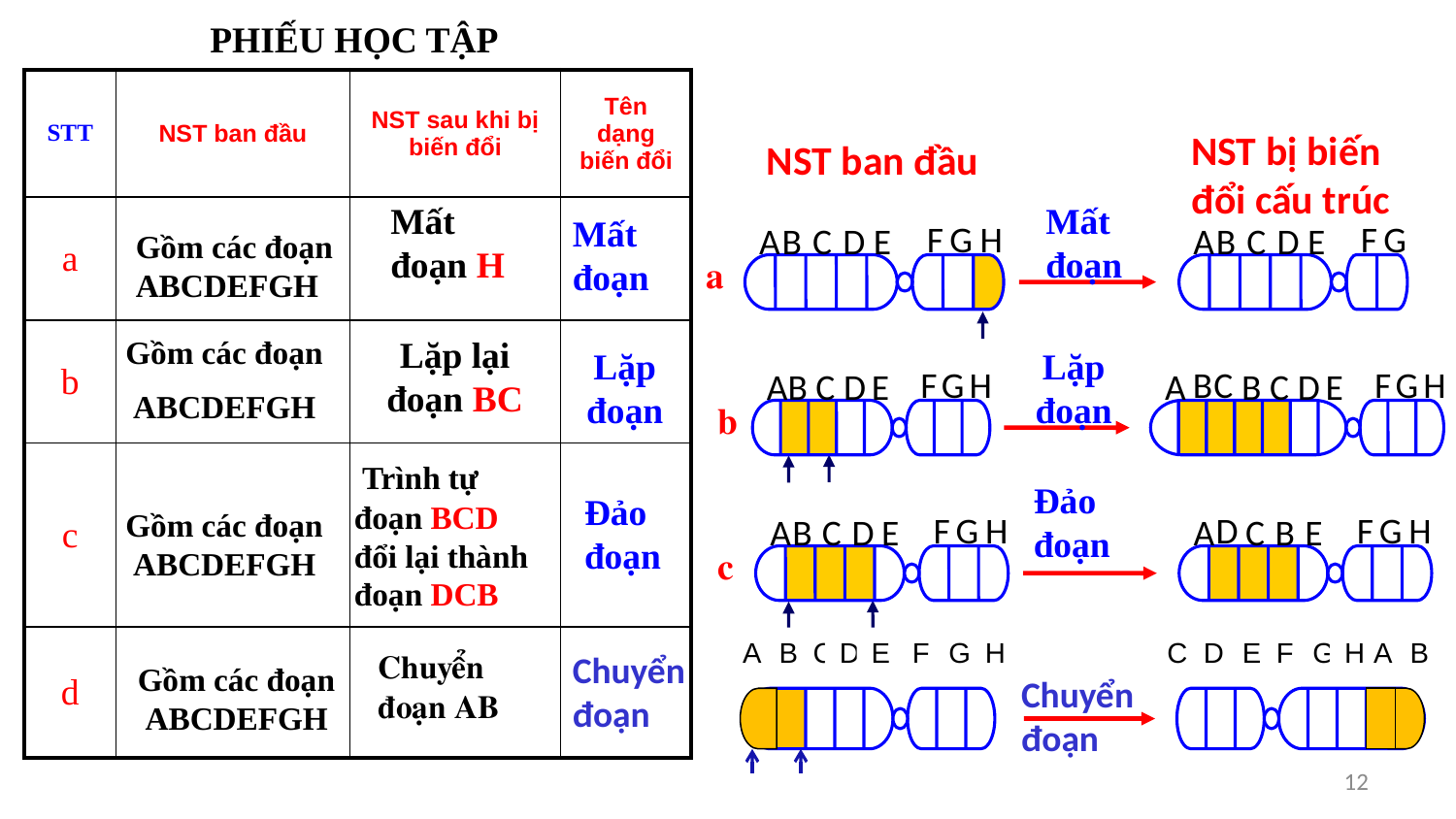

PHIẾU HỌC TẬP
| STT | NST ban đầu | NST sau khi bị biến đổi | Tên dạng biến đổi |
| --- | --- | --- | --- |
| a |  |  |  |
| b |  |  |  |
| c |  |  |  |
| d |  |  |  |
NST bị biến đổi cấu trúc
NST ban đầu

Mất đoạn H
Mất đoạn
Mất đoạn
F
G
H
F
G
A
B
C
D
E

A
B
C
D
E
a

Gồm các đoạn ABCDEFGH

Gồm các đoạn
ABCDEFGH
Lặp lại đoạn BC
Lặp đoạn
Lặp đoạn
F
G
H
B
C
F
G
H
A
B
C
D
E
A
B
C
D
E
b

 Trình tự đoạn BCD đổi lại thành đoạn DCB

Đảo đoạn
Đảo đoạn
Gồm các đoạn ABCDEFGH
F
G
H
D
F
G
H
A
B
C
D
E
A
C
B
E
c

A
B
C
D
E
F
G
H
C
D
E
F
G
H
A
B

Chuyển đoạn AB
Chuyển đoạn
Gồm các đoạn ABCDEFGH
Chuyển đoạn
12